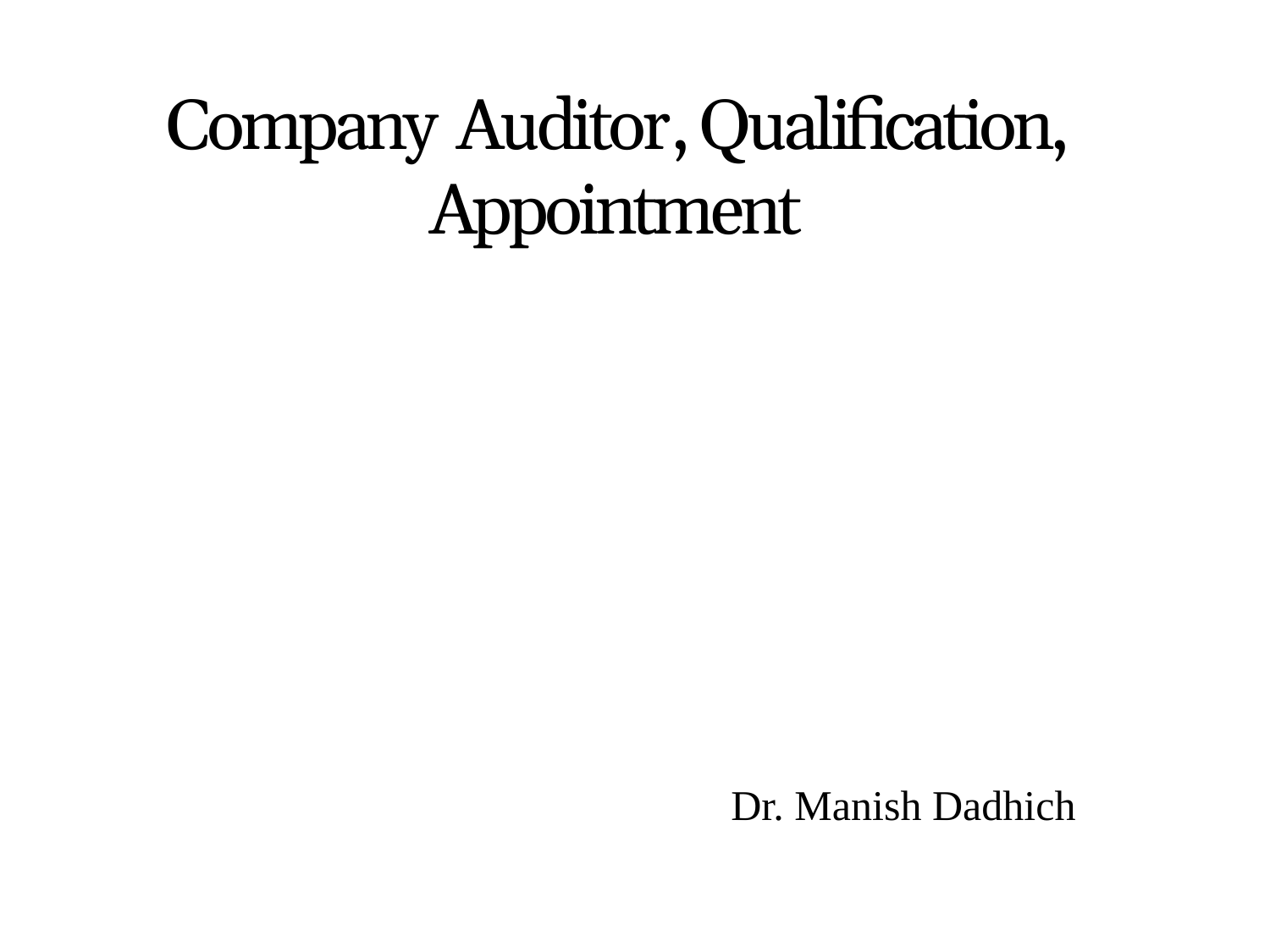

# Company Auditor, Qualification, Appointment
Dr. Manish Dadhich